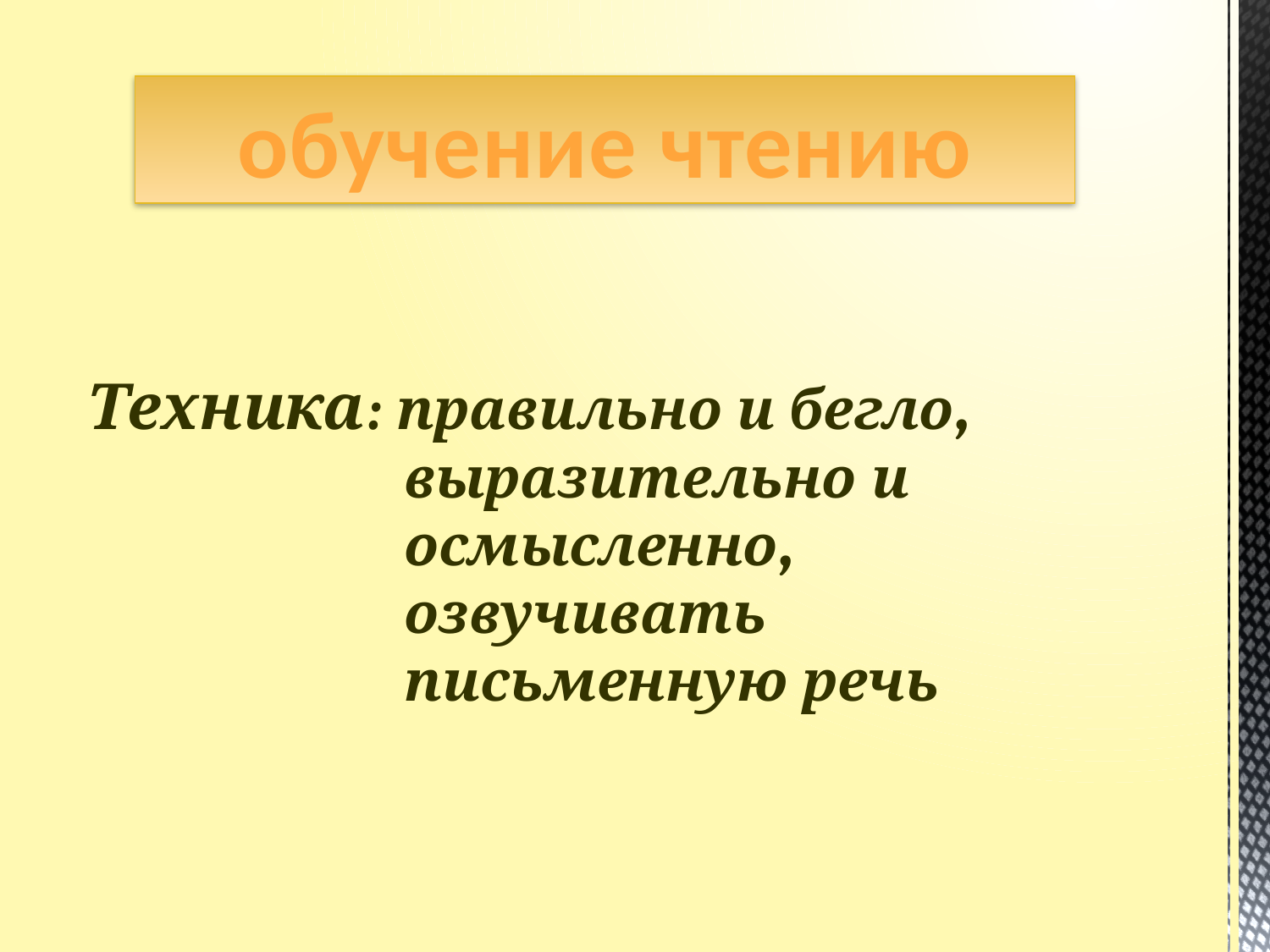

обучение чтению
Техника: правильно и бегло,
                      выразительно и
                      осмысленно,
                      озвучивать
                      письменную речь